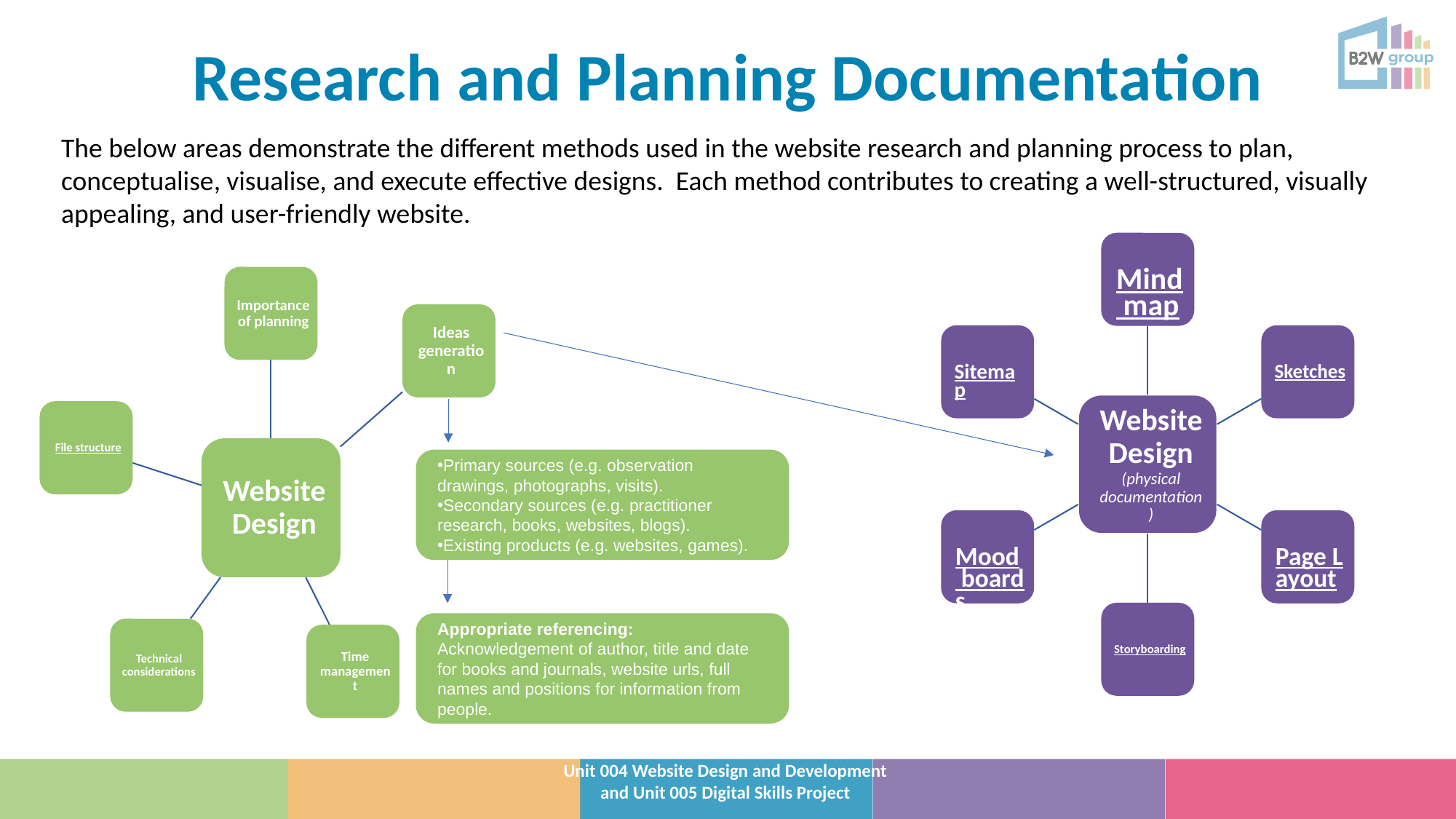

Research and Planning Documentation
The below areas demonstrate the different methods used in the website research and planning process to plan, conceptualise, visualise, and execute effective designs.  Each method contributes to creating a well-structured, visually appealing, and user-friendly website.
Website Design (physical documentation)
Mind maps
Sketches
Page Layout
Storyboarding
Mood boards
Sitemap
Website Design
Importance of planning
Ideas generation
Time management
Technical considerations
File structure

Primary sources (e.g. observation drawings, photographs, visits).
Secondary sources (e.g. practitioner research, books, websites, blogs).
Existing products (e.g. websites, games).

Appropriate referencing:
Acknowledgement of author, title and date for books and journals, website urls, full names and positions for information from people.
Unit 004 Website Design and Development
and Unit 005 Digital Skills Project